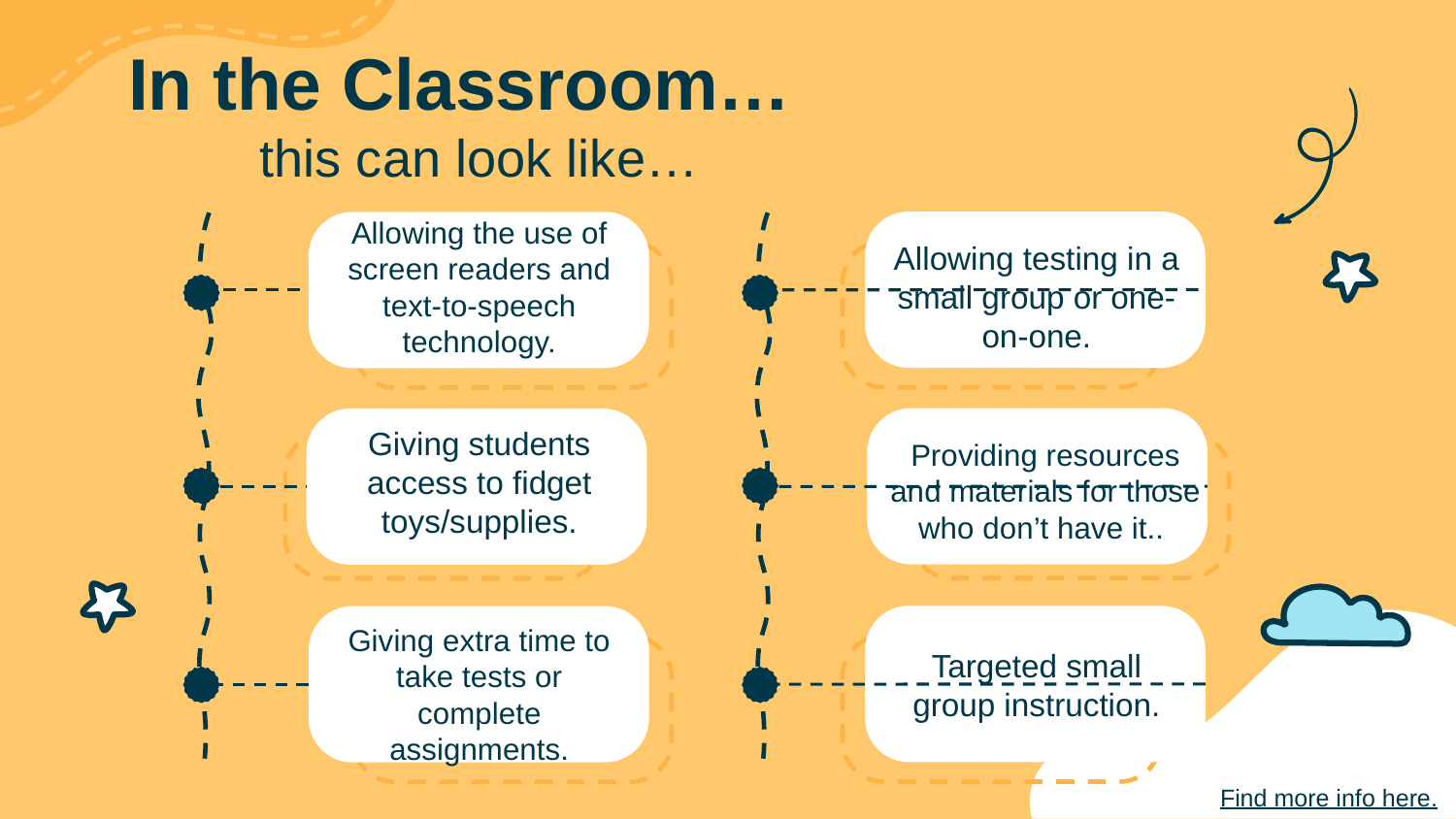

# In the Classroom…

this can look like…
Allowing the use of screen readers and text-to-speech technology.

Allowing testing in a small group or one-on-one.

Giving students access to fidget toys/supplies.
Providing resources and materials for those who don’t have it..

Giving extra time to take tests or complete assignments.
Targeted small group instruction.

Find more info here.